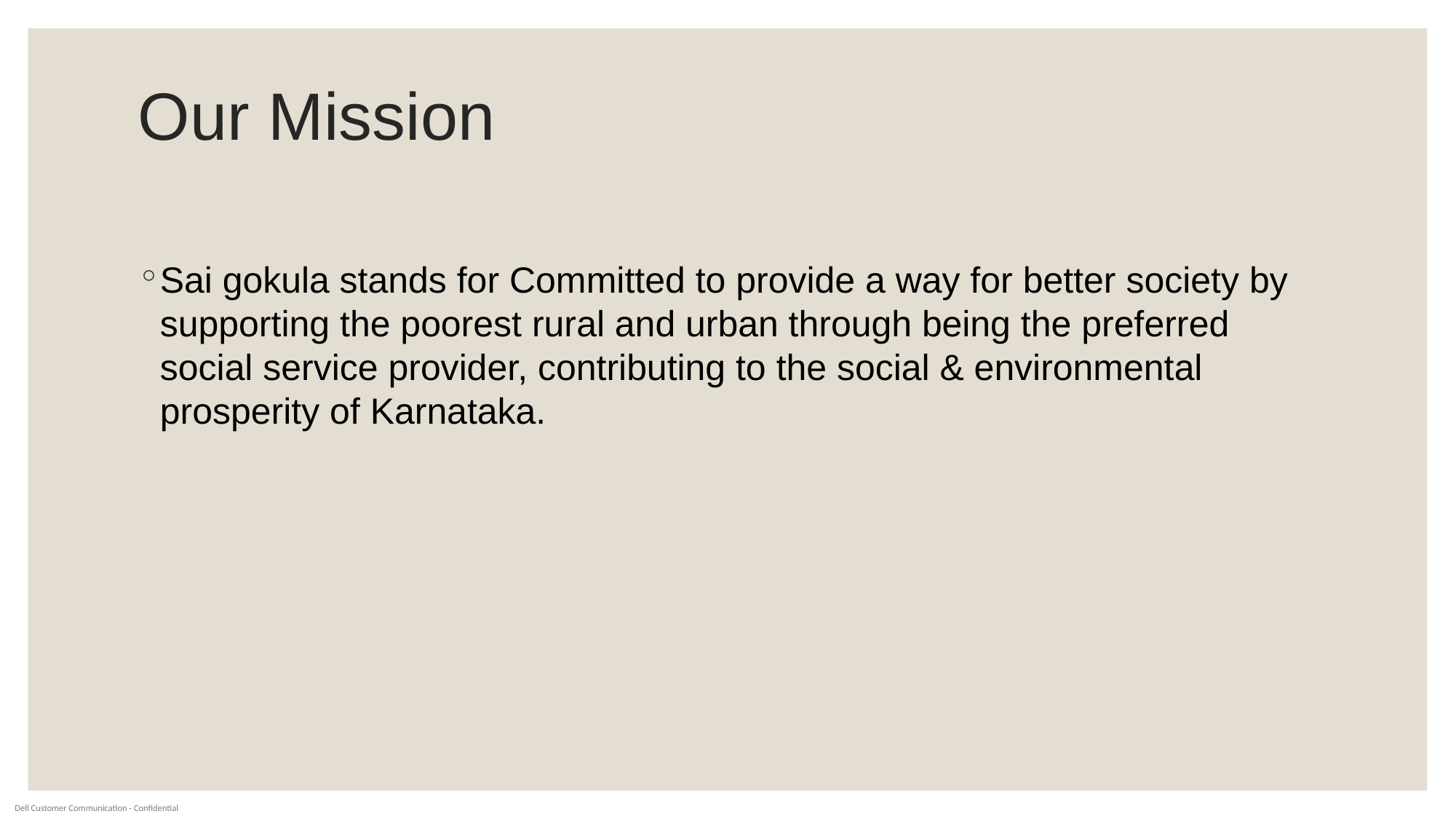

# Our Mission
Sai gokula stands for Committed to provide a way for better society by supporting the poorest rural and urban through being the preferred social service provider, contributing to the social & environmental prosperity of Karnataka.